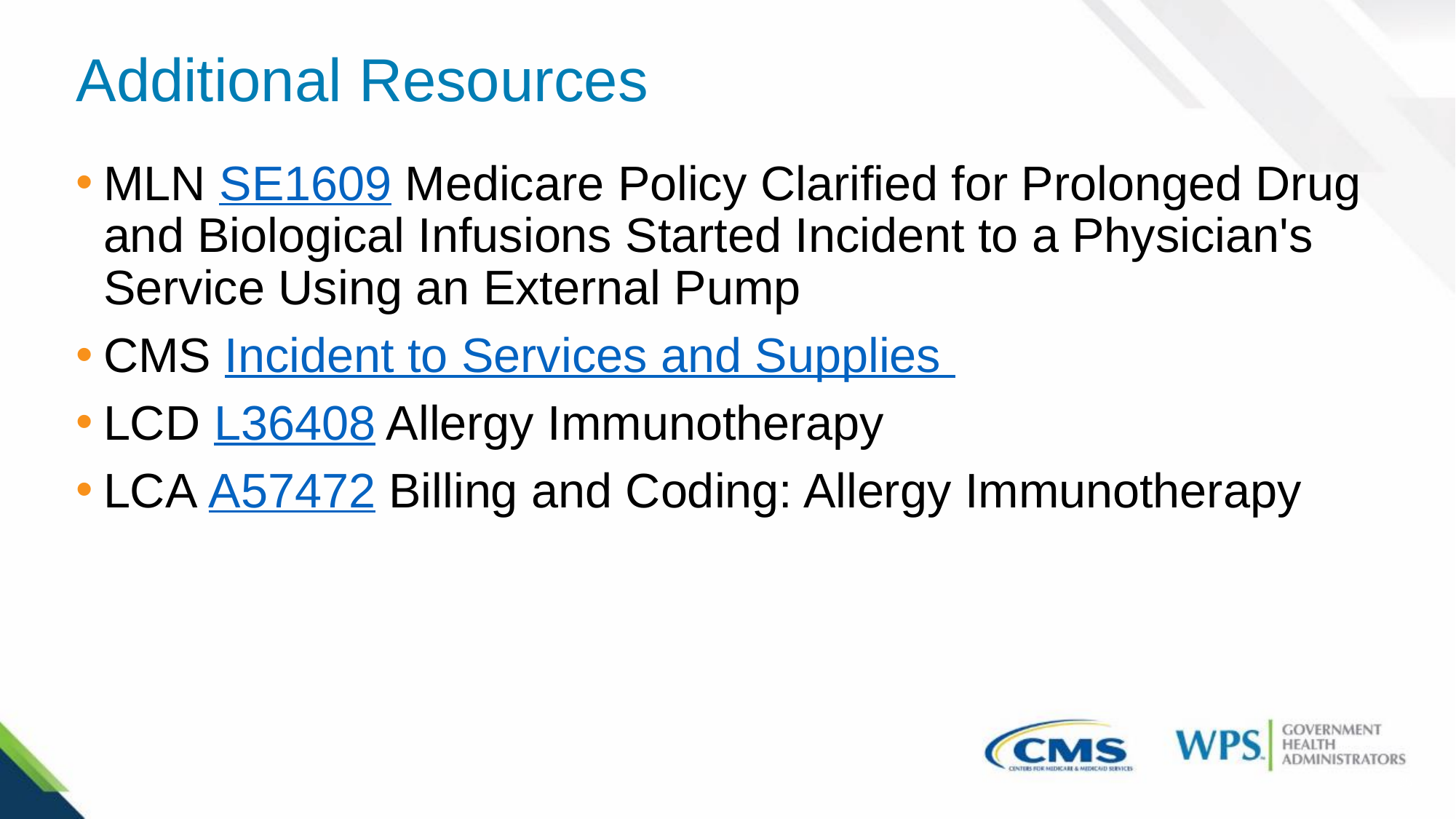

# Additional Resources
MLN SE1609 Medicare Policy Clarified for Prolonged Drug and Biological Infusions Started Incident to a Physician's Service Using an External Pump
CMS Incident to Services and Supplies
LCD L36408 Allergy Immunotherapy
LCA A57472 Billing and Coding: Allergy Immunotherapy